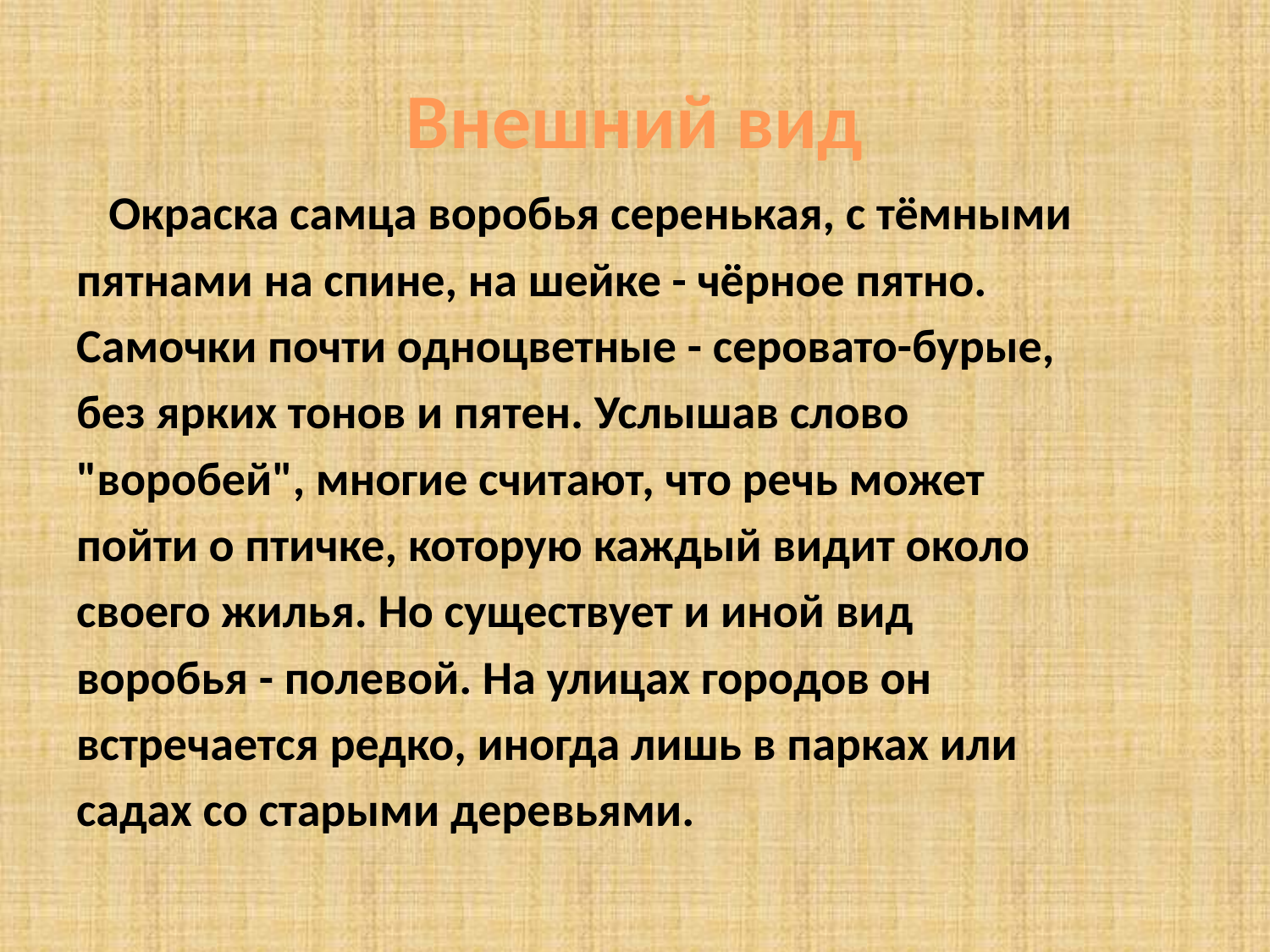

# Внешний вид
   Окраска самца воробья серенькая, с тёмными
пятнами на спине, на шейке - чёрное пятно.
Самочки почти одноцветные - серовато-бурые,
без ярких тонов и пятен. Услышав слово
"воробей", многие считают, что речь может
пойти о птичке, которую каждый видит около
своего жилья. Но существует и иной вид
воробья - полевой. На улицах городов он
встречается редко, иногда лишь в парках или
садах со старыми деревьями.